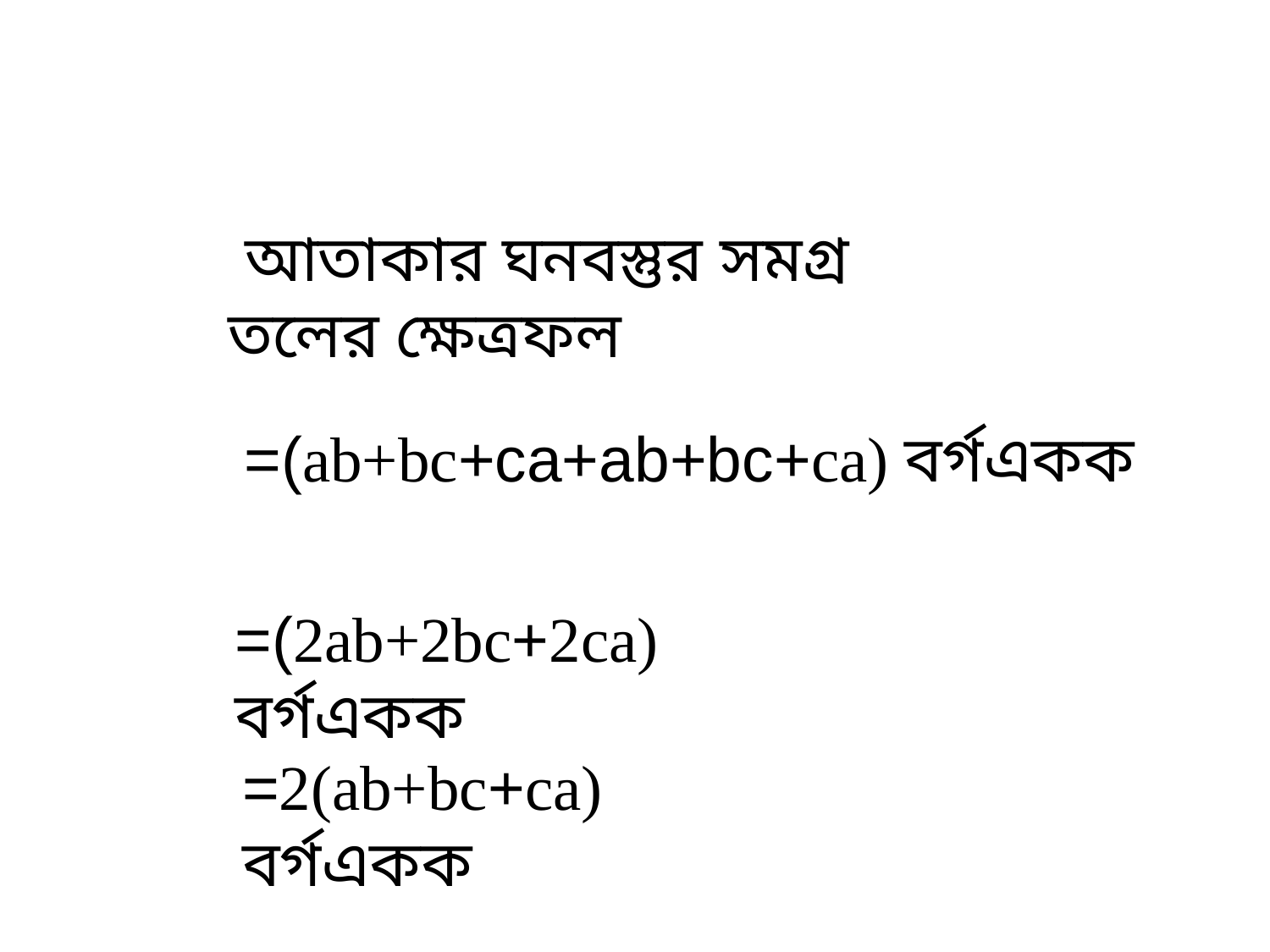

আতাকার ঘনবস্তুর সমগ্র তলের ক্ষেত্রফল
=(ab+bc+ca+ab+bc+ca) বর্গএকক
=(2ab+2bc+2ca) বর্গএকক
=2(ab+bc+ca) বর্গএকক